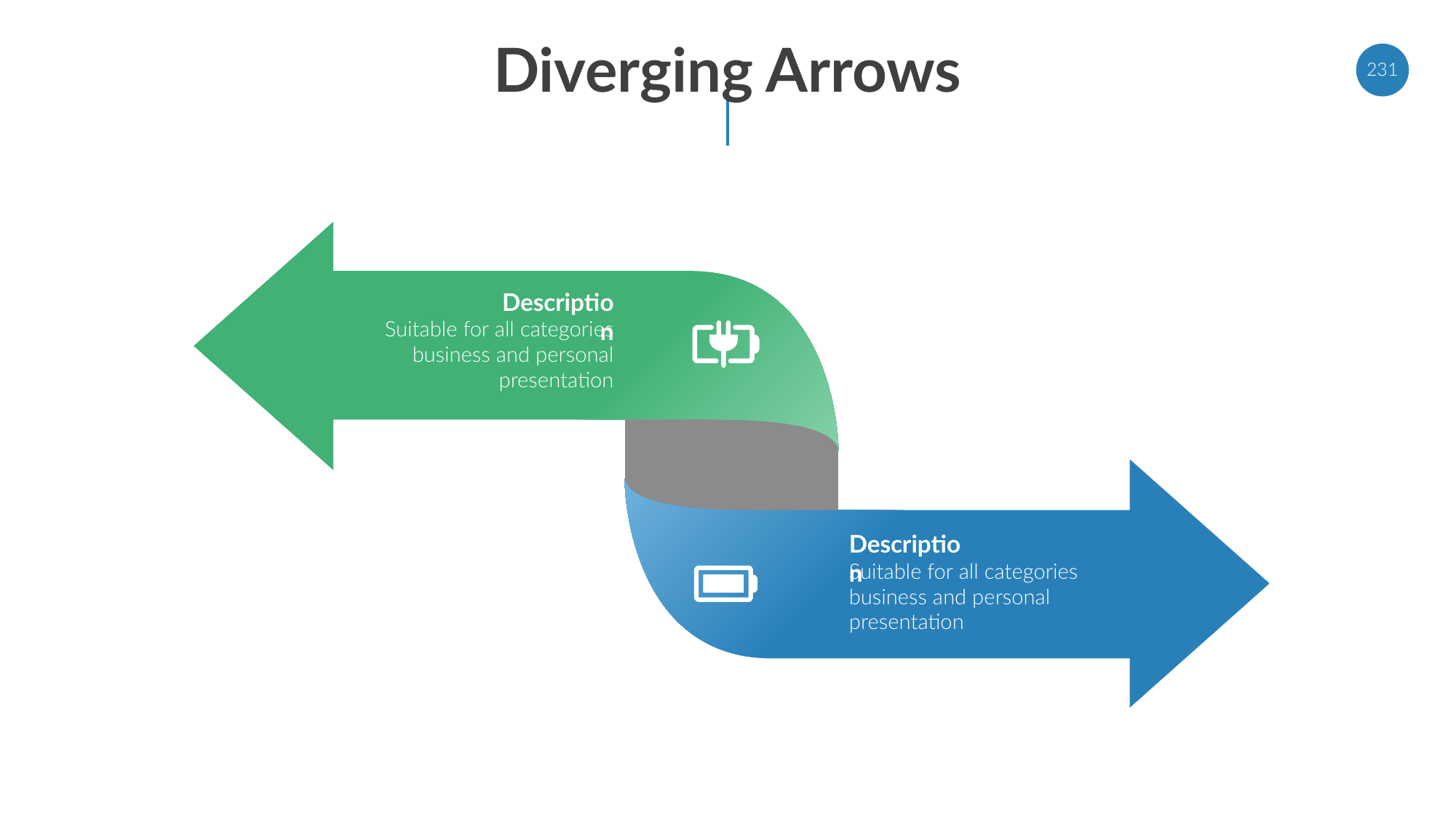

# Diverging Arrows
231

Description
Suitable for all categories business and personal presentation

Description
Suitable for all categories business and personal presentation